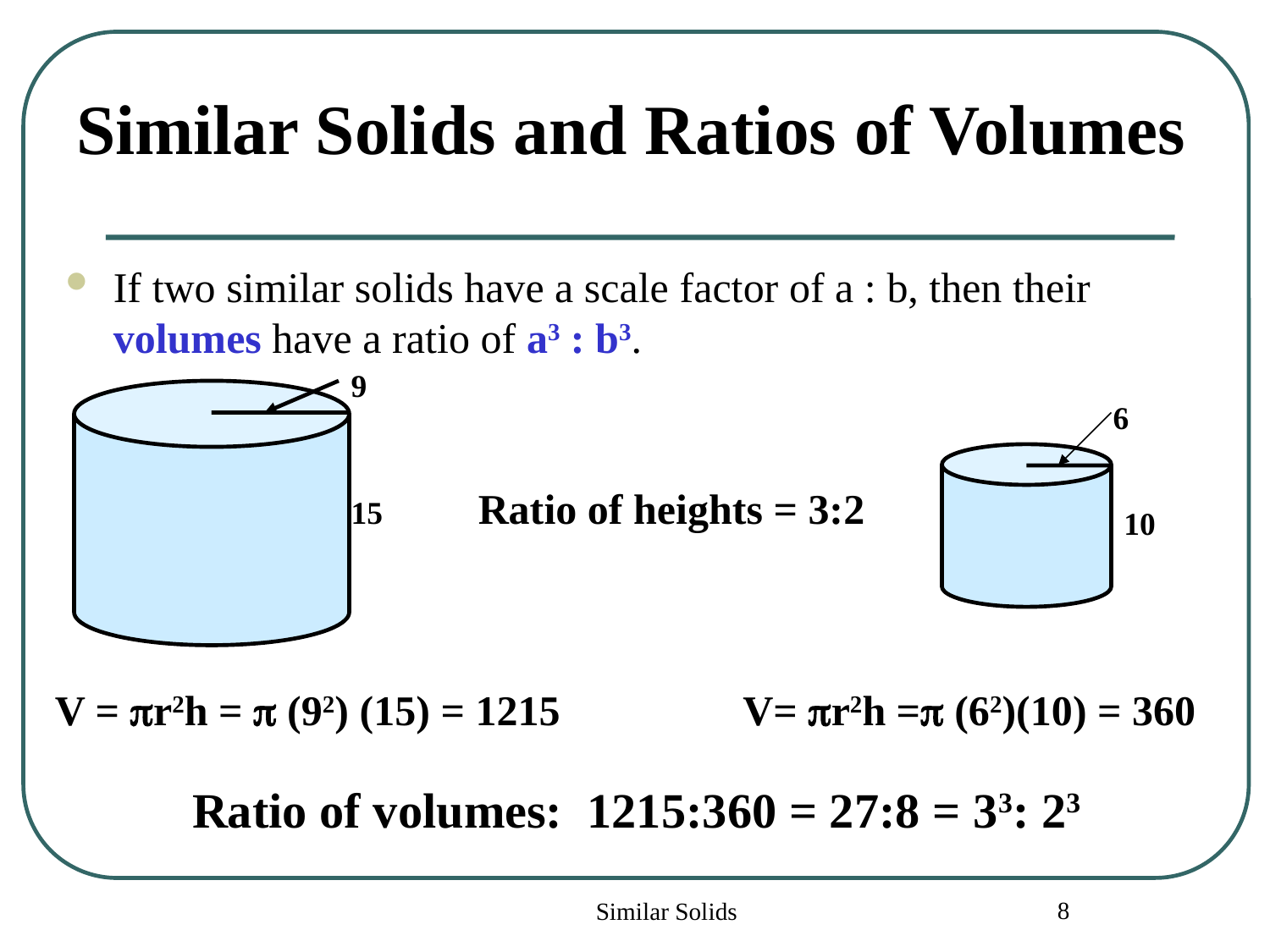

# Similar Solids and Ratios of Volumes
If two similar solids have a scale factor of a : b, then their volumes have a ratio of a3 : b3.
9

15

6

10

Ratio of heights = 3:2
V = πr2h = π (92) (15) = 1215
V= πr2h =π (62)(10) = 360
Ratio of volumes:  1215:360 = 27:8 = 33: 23
8
Similar Solids